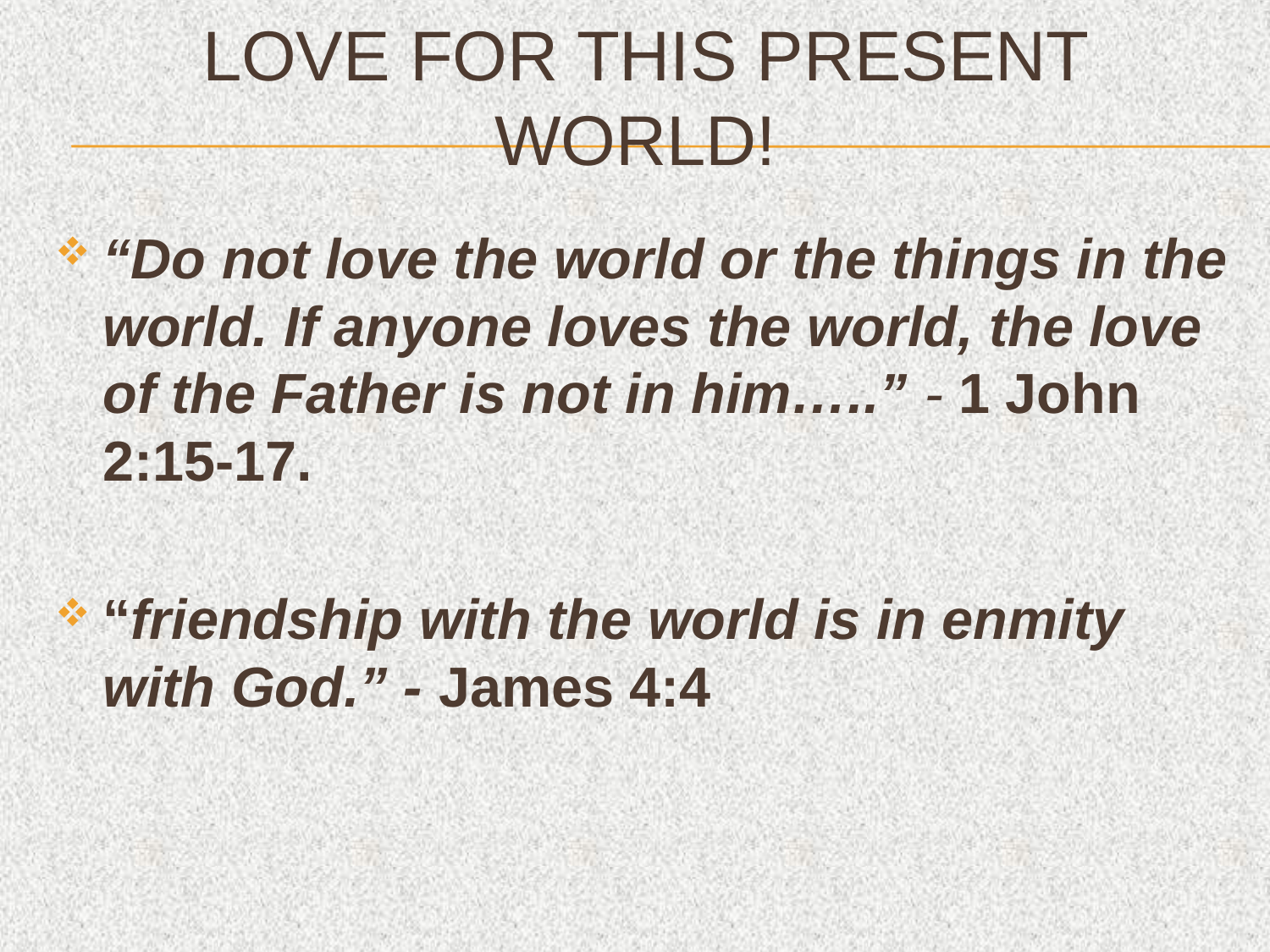

# LOVE FOR THIS PRESENT WORLD!
“Do not love the world or the things in the world. If anyone loves the world, the love of the Father is not in him…..” - 1 John 2:15-17.

“friendship with the world is in enmity with God.” - James 4:4